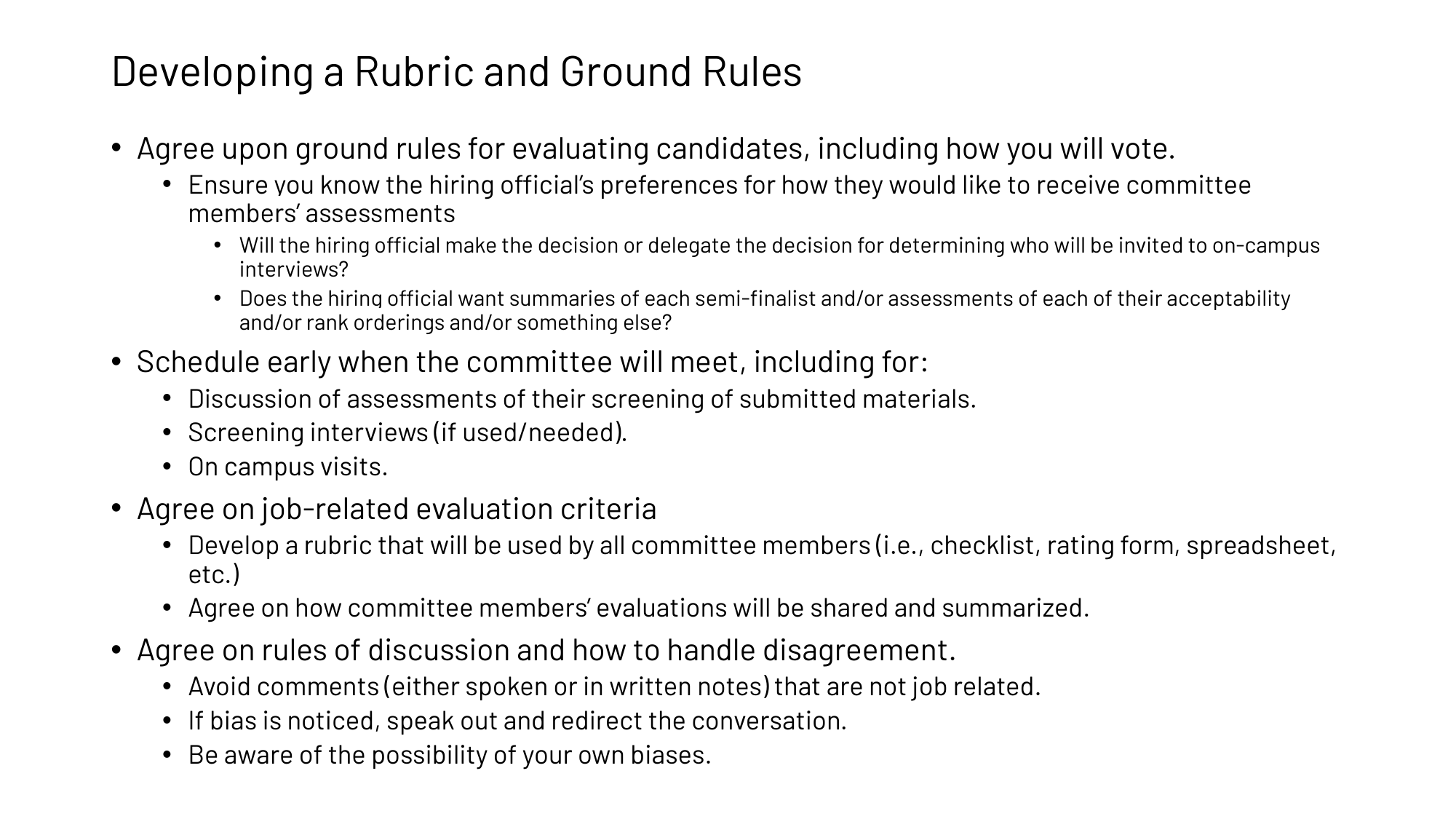

# Developing a Rubric and Ground Rules
Agree upon ground rules for evaluating candidates, including how you will vote.
Ensure you know the hiring official’s preferences for how they would like to receive committee members’ assessments
Will the hiring official make the decision or delegate the decision for determining who will be invited to on-campus  interviews?
Does the hiring official want summaries of each semi-finalist and/or assessments of each of their acceptability and/or rank orderings and/or something else?
Schedule early when the committee will meet, including for:
Discussion of assessments of their screening of submitted materials.
Screening interviews (if used/needed).
On campus visits.
Agree on job-related evaluation criteria
Develop a rubric that will be used by all committee members (i.e., checklist, rating form, spreadsheet, etc.)
Agree on how committee members’ evaluations will be shared and summarized.
Agree on rules of discussion and how to handle disagreement.
Avoid comments (either spoken or in written notes) that are not job related.
If bias is noticed, speak out and redirect the conversation.
Be aware of the possibility of your own biases.